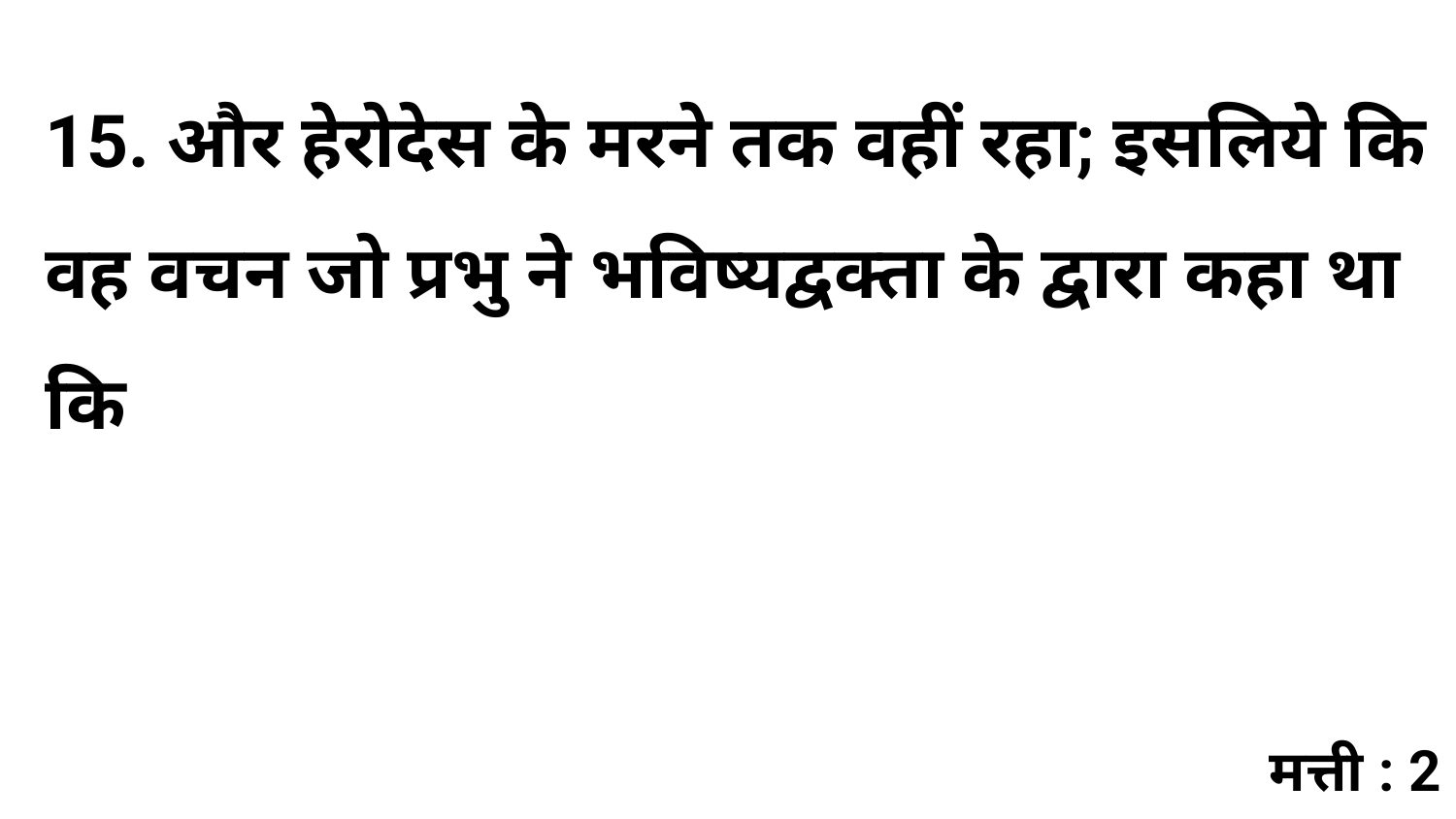

15. और हेरोदेस के मरने तक वहीं रहा; इसलिये कि वह वचन जो प्रभु ने भविष्यद्वक्ता के द्वारा कहा था कि
मत्ती : 2